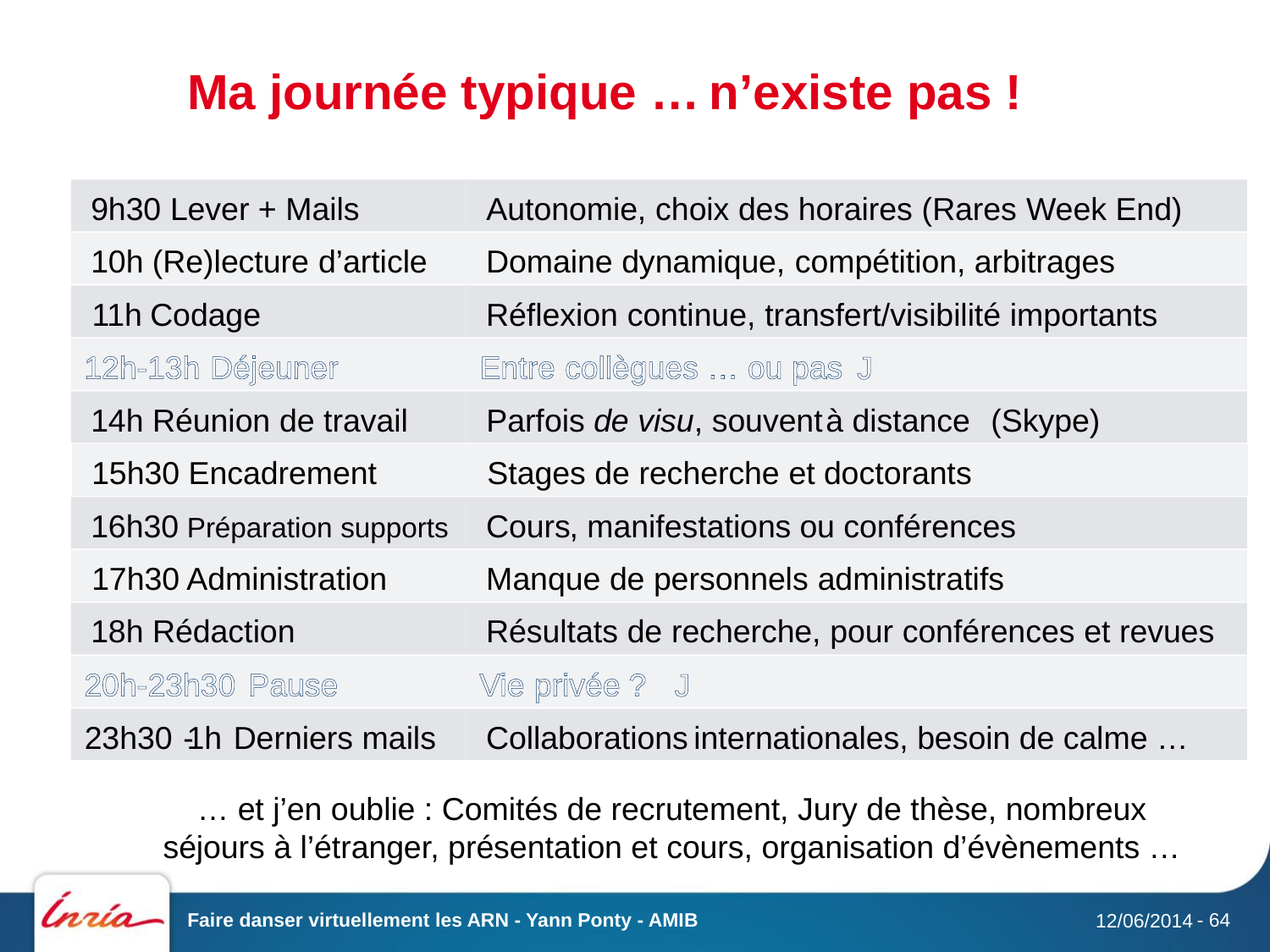

# Ma journée typique …
n’existe pas !

9h30
Lever + Mails
Autonomie
,
choix
des
horaires
(
Rares
Week End)

10h (Re)lecture
d’article
Domaine
dynamique
,
compétition
, arbitrages

11h
Codage
Réflexion
continue,
transfert
/
visibilité
importants

12h
-
13h
Déjeuner
Entre
collègues
…
ou
pas
J

14h
Réunion
de travail
Parfois
de
visu
,
souvent
à distance
(Skype)

15h30
Encadrement
Stages de
recherche
et
doctorants

16h30
Cours
, manifestations
ou
conférences
Préparation
supports

17h30 Administration
M
anque
de
personnels
administratifs

18h
Rédaction
Résultats
de
recherche
,
pour
conférences
et revues

20h
-
23h30
Pause
Vie
privée
?
J

23h30
-
1h
Derniers
mails
Collaborations
internationales, besoin de calme …
… et j’en oublie : Comités de recrutement, Jury de thèse, nombreux séjours à l’étranger, présentation et cours, organisation d’évènements …
Faire danser virtuellement les ARN - Yann Ponty - AMIB
- 64
12/06/2014